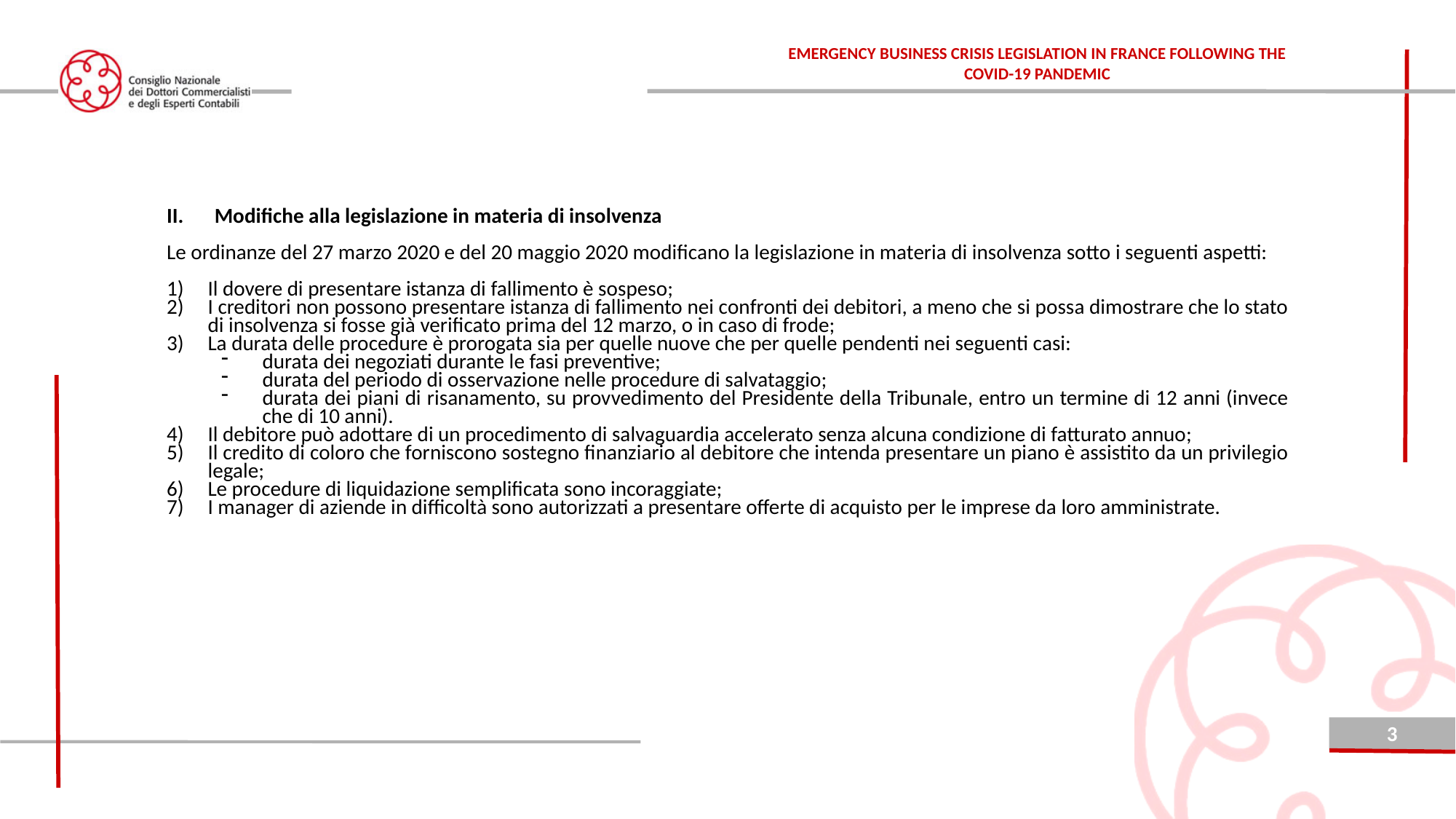

EMERGENCY BUSINESS CRISIS LEGISLATION IN FRANCE FOLLOWING THE COVID-19 PANDEMIC

Modifiche alla legislazione in materia di insolvenza

Le ordinanze del 27 marzo 2020 e del 20 maggio 2020 modificano la legislazione in materia di insolvenza sotto i seguenti aspetti:

Il dovere di presentare istanza di fallimento è sospeso;
I creditori non possono presentare istanza di fallimento nei confronti dei debitori, a meno che si possa dimostrare che lo stato di insolvenza si fosse già verificato prima del 12 marzo, o in caso di frode;
La durata delle procedure è prorogata sia per quelle nuove che per quelle pendenti nei seguenti casi:
durata dei negoziati durante le fasi preventive;
durata del periodo di osservazione nelle procedure di salvataggio;
durata dei piani di risanamento, su provvedimento del Presidente della Tribunale, entro un termine di 12 anni (invece che di 10 anni).
Il debitore può adottare di un procedimento di salvaguardia accelerato senza alcuna condizione di fatturato annuo;
Il credito di coloro che forniscono sostegno finanziario al debitore che intenda presentare un piano è assistito da un privilegio legale;
Le procedure di liquidazione semplificata sono incoraggiate;
I manager di aziende in difficoltà sono autorizzati a presentare offerte di acquisto per le imprese da loro amministrate.